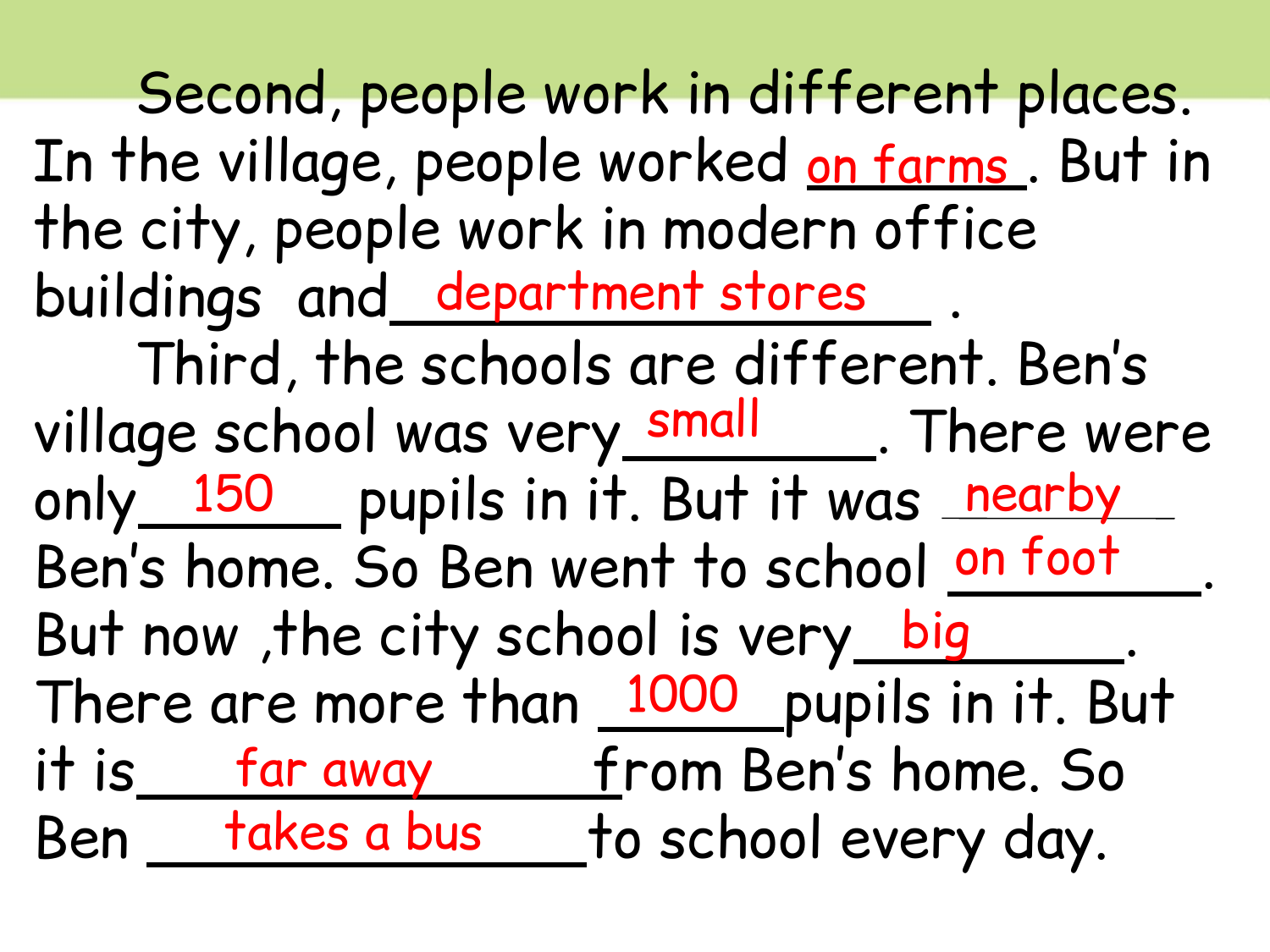

Second, people work in different places. In the village, people worked              . But in the city, people work in modern office buildings  and                                 .
      Third, the schools are different. Ben’s village school was very               . There were only             pupils in it. But it was                Ben’s home. So Ben went to school                . But now ,the city school is very                . There are more than            pupils in it. But it is                           from Ben’s home. So Ben                           to school every day.

on farms
department stores
small
150
nearby
on foot
big
1000
far away
takes a bus